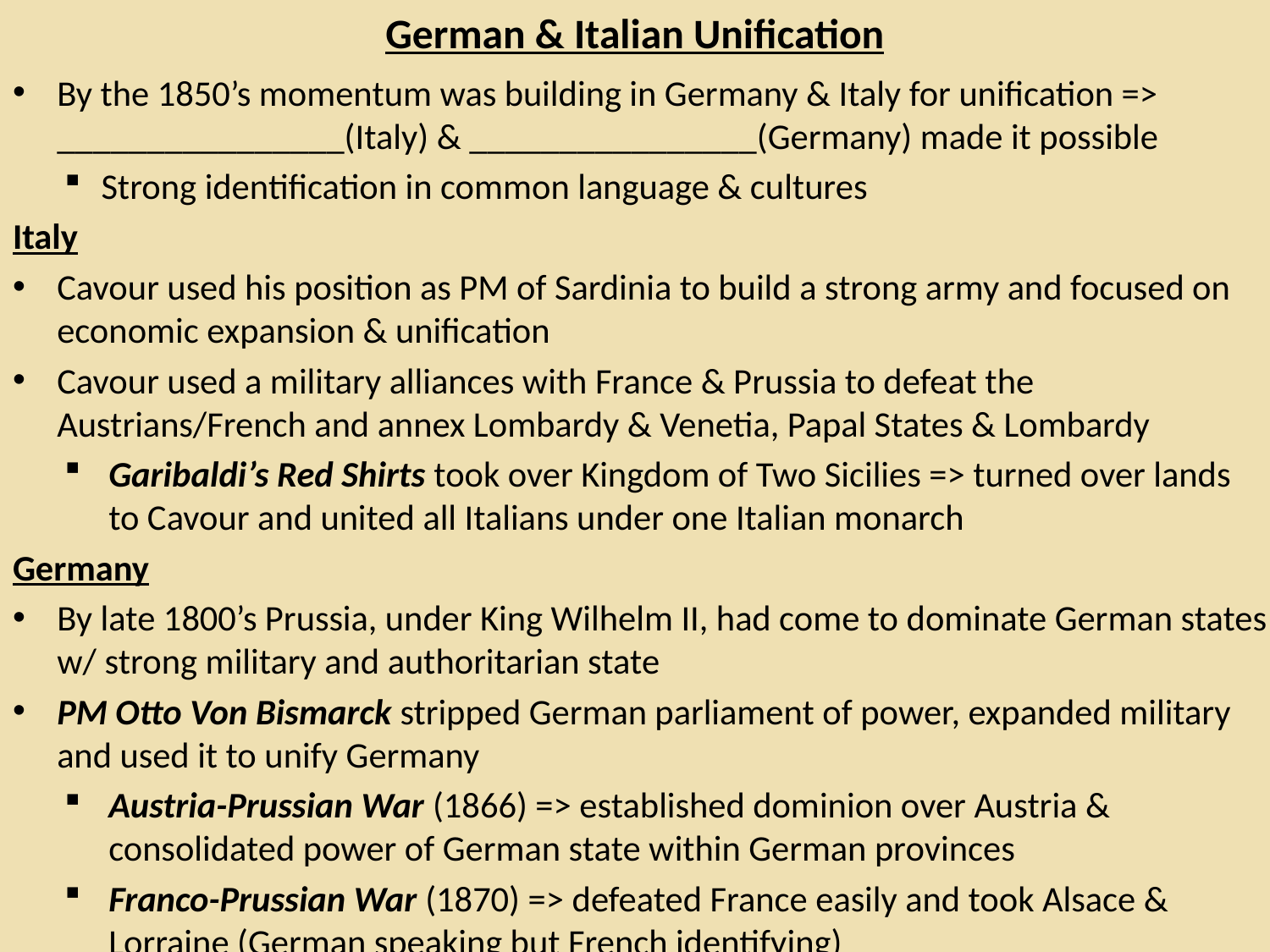

# German & Italian Unification
By the 1850’s momentum was building in Germany & Italy for unification => ________________(Italy) & ________________(Germany) made it possible
Strong identification in common language & cultures
Italy
Cavour used his position as PM of Sardinia to build a strong army and focused on economic expansion & unification
Cavour used a military alliances with France & Prussia to defeat the Austrians/French and annex Lombardy & Venetia, Papal States & Lombardy
Garibaldi’s Red Shirts took over Kingdom of Two Sicilies => turned over lands to Cavour and united all Italians under one Italian monarch
Germany
By late 1800’s Prussia, under King Wilhelm II, had come to dominate German states w/ strong military and authoritarian state
PM Otto Von Bismarck stripped German parliament of power, expanded military and used it to unify Germany
Austria-Prussian War (1866) => established dominion over Austria & consolidated power of German state within German provinces
Franco-Prussian War (1870) => defeated France easily and took Alsace & Lorraine (German speaking but French identifying)